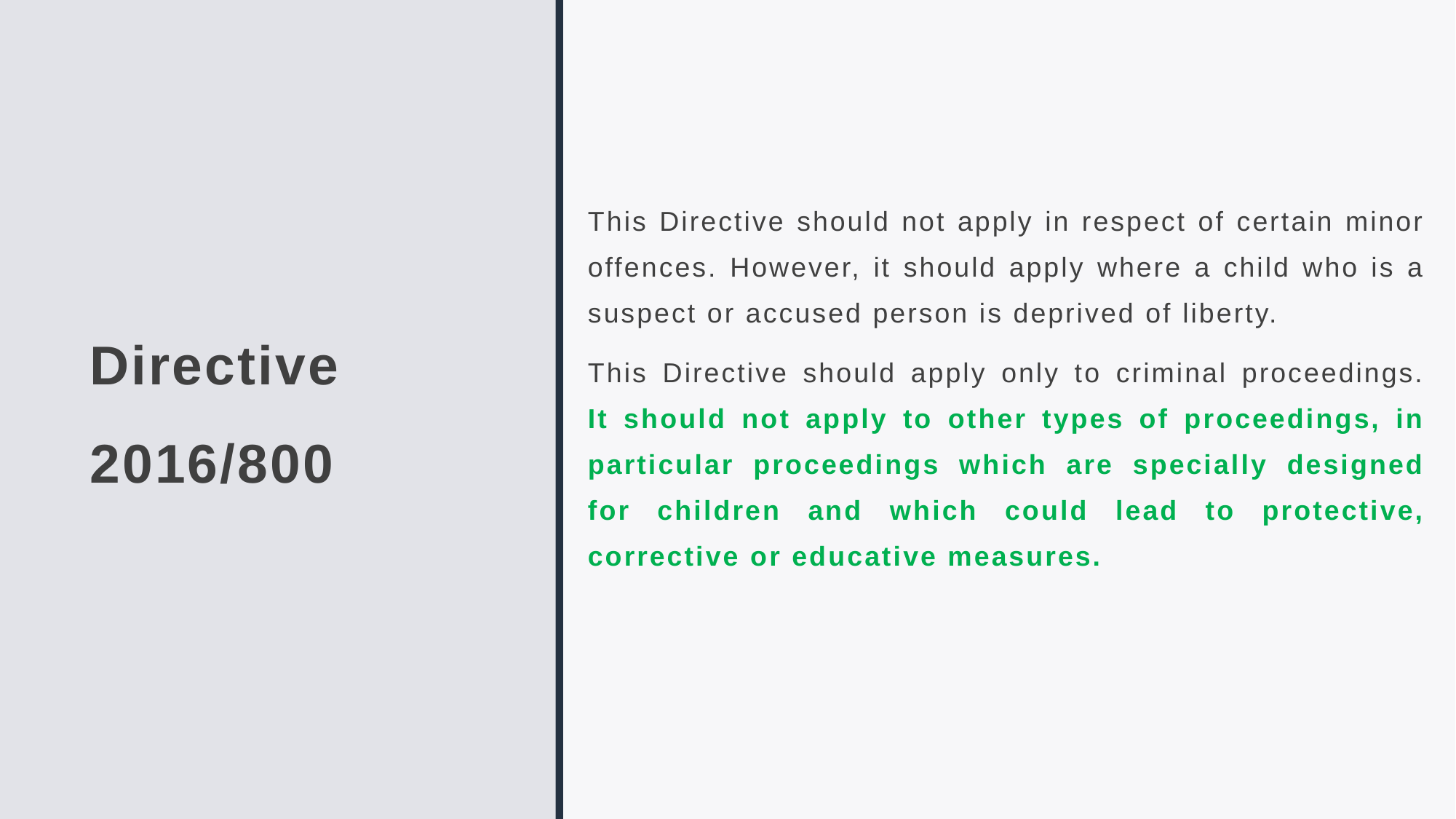

This Directive should not apply in respect of certain minor offences. However, it should apply where a child who is a suspect or accused person is deprived of liberty.
This Directive should apply only to criminal proceedings. It should not apply to other types of proceedings, in particular proceedings which are specially designed for children and which could lead to protective, corrective or educative measures.

# Directive 2016/800